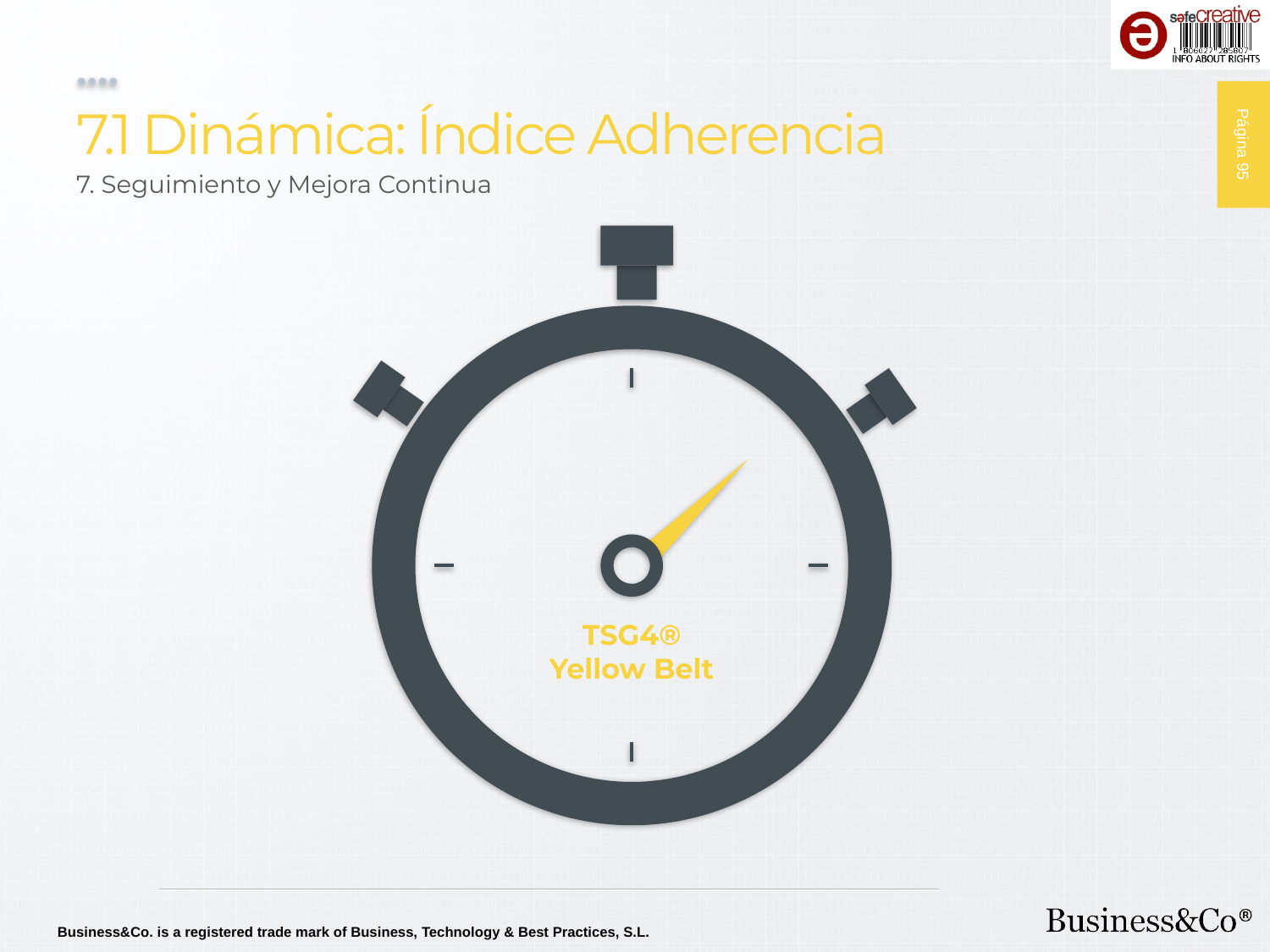

# 7.1 Dinámica: Índice Adherencia
7. Seguimiento y Mejora Continua

TSG4®
Yellow Belt